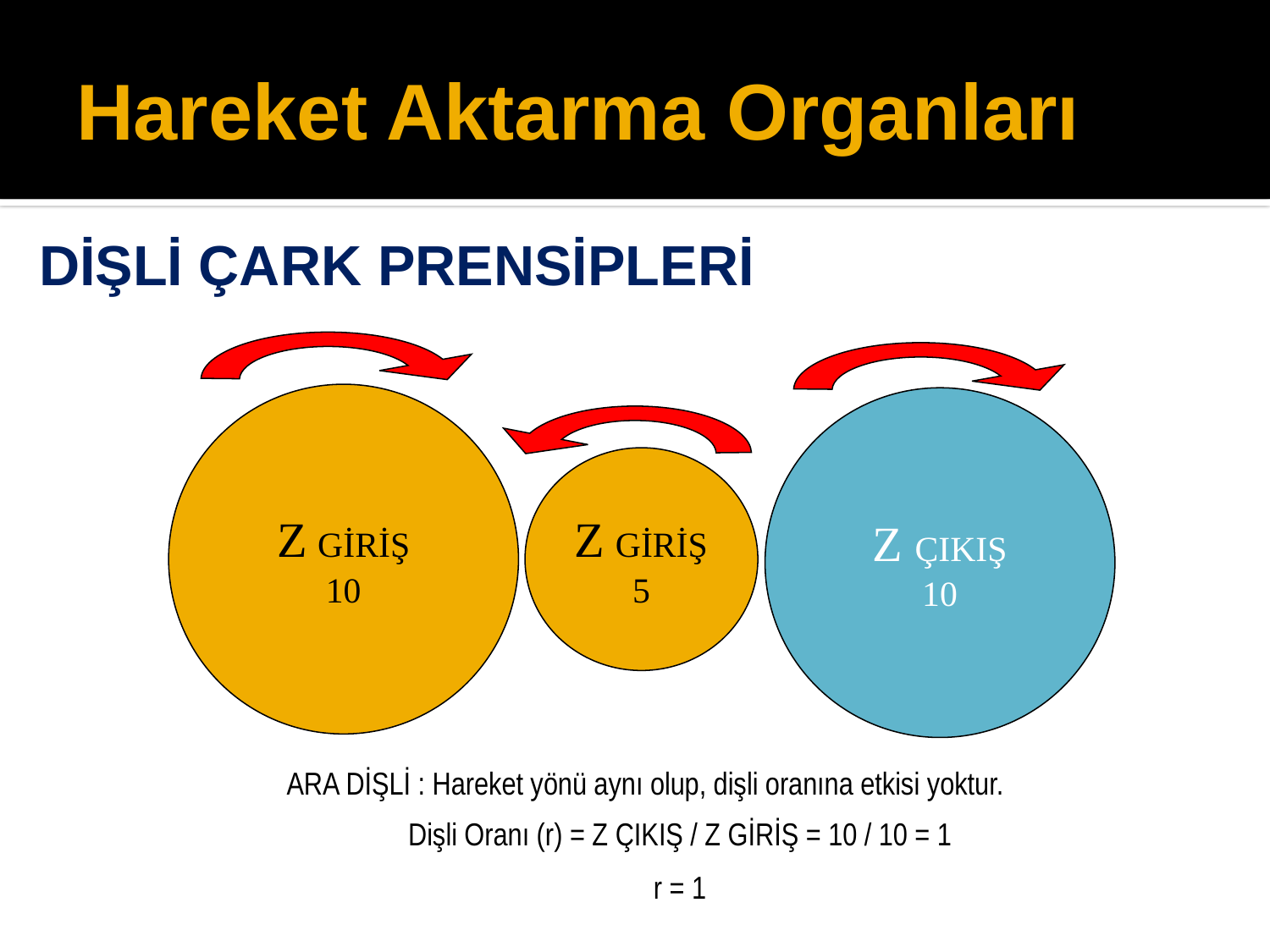

# Hareket Aktarma Organları
DİŞLİ ÇARK PRENSİPLERİ

Z GİRİŞ
10
Z ÇIKIŞ
10

Z GİRİŞ
5
ARA DİŞLİ : Hareket yönü aynı olup, dişli oranına etkisi yoktur.
Dişli Oranı (r) = Z ÇIKIŞ / Z GİRİŞ = 10 / 10 = 1
r = 1